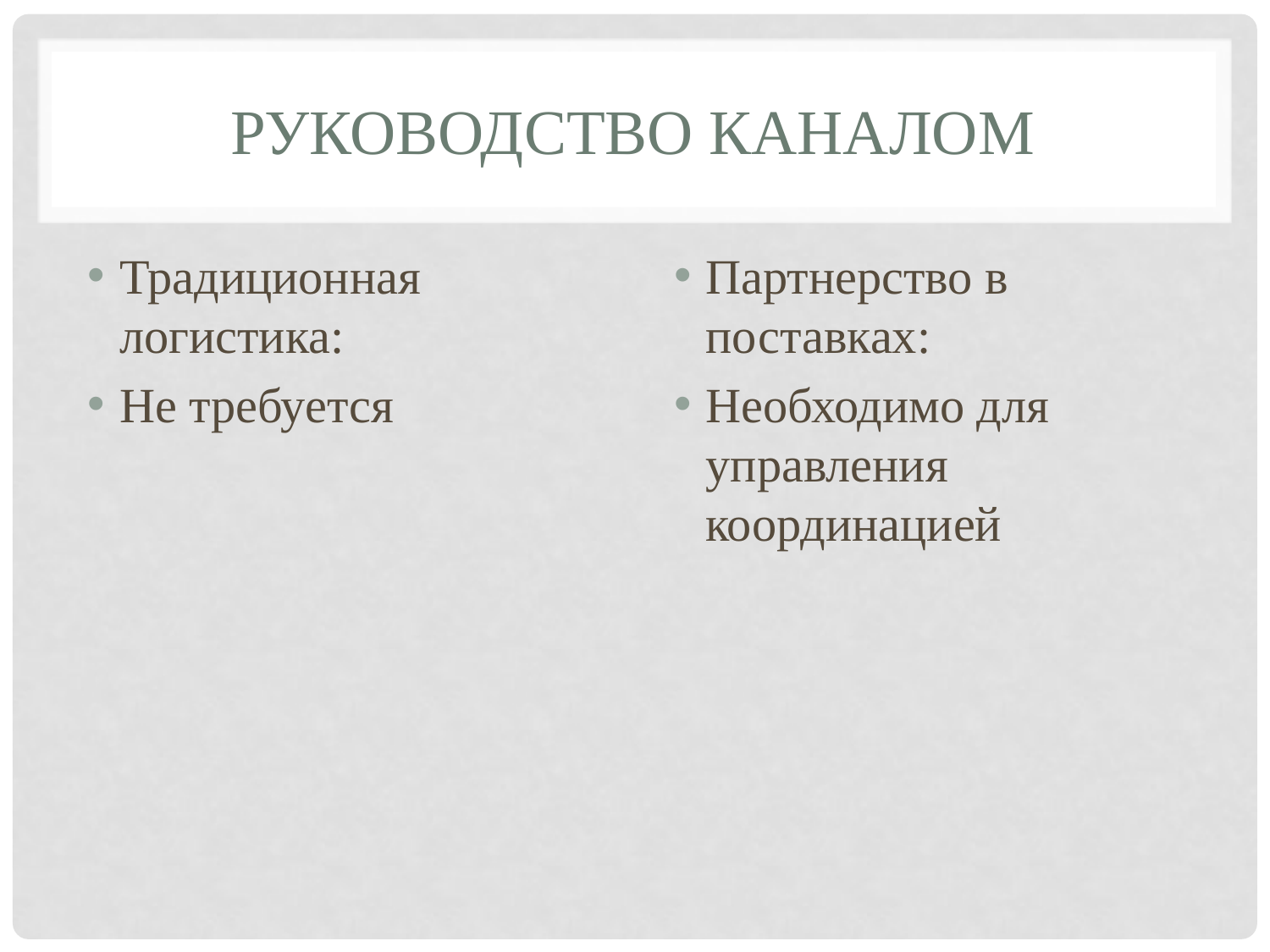

# Руководство каналом
Традиционная логистика:
Не требуется
Партнерство в поставках:
Необходимо для  управления координацией